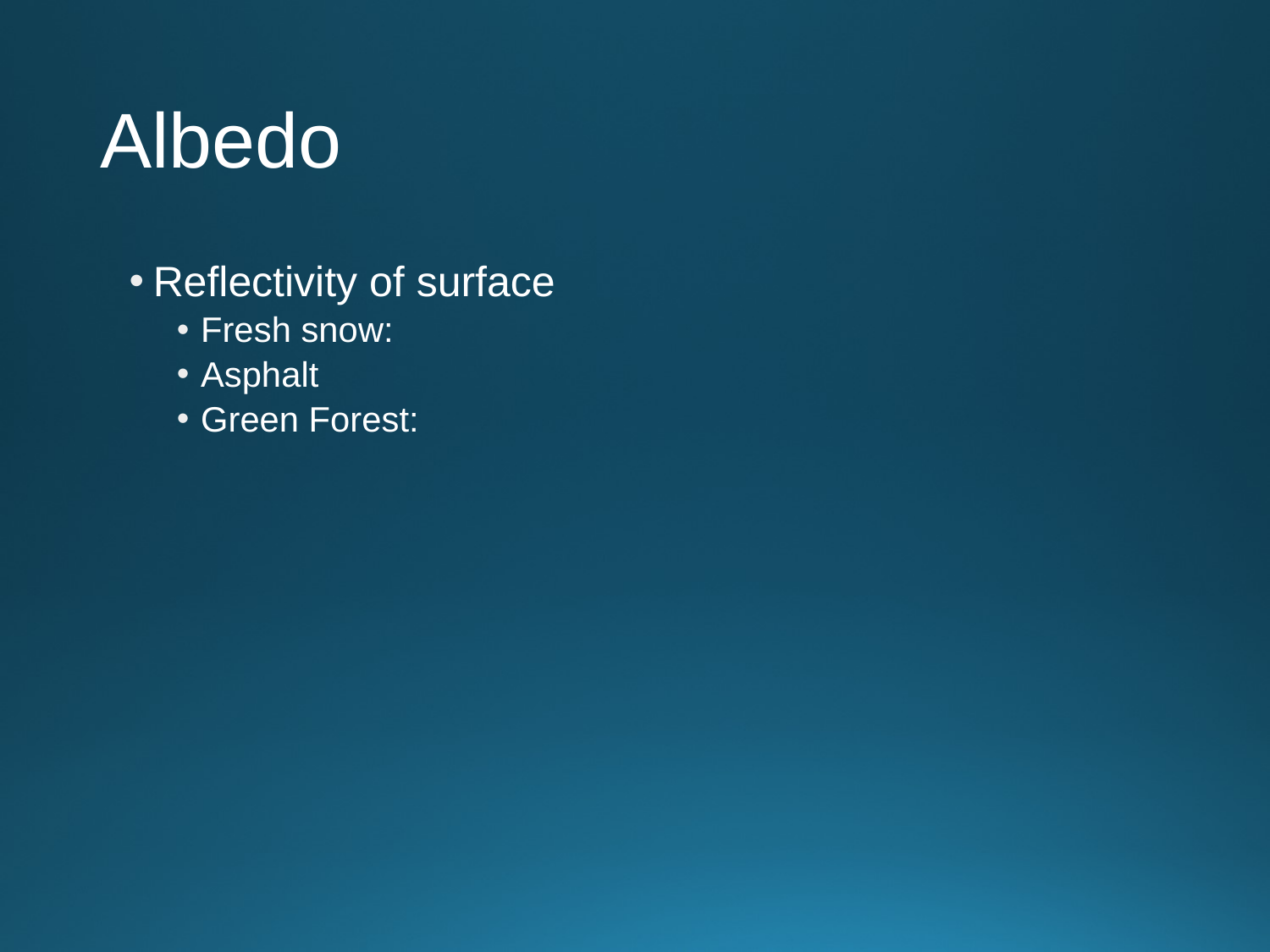

# Albedo
Reflectivity of surface
Fresh snow:
Asphalt
Green Forest: